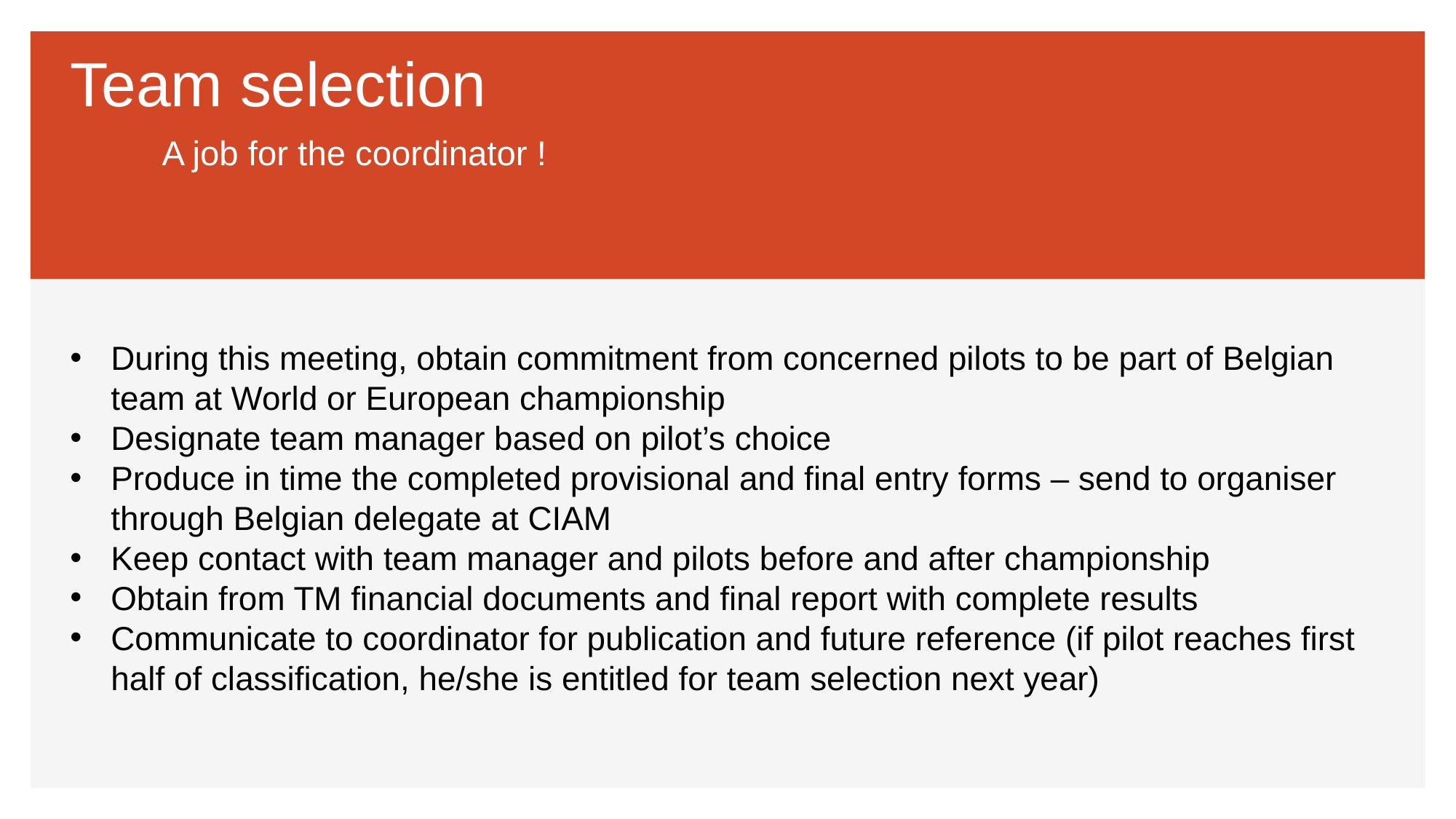

# Team selection A job for the coordinator !
During this meeting, obtain commitment from concerned pilots to be part of Belgian team at World or European championship
Designate team manager based on pilot’s choice
Produce in time the completed provisional and final entry forms – send to organiser through Belgian delegate at CIAM
Keep contact with team manager and pilots before and after championship
Obtain from TM financial documents and final report with complete results
Communicate to coordinator for publication and future reference (if pilot reaches first half of classification, he/she is entitled for team selection next year)